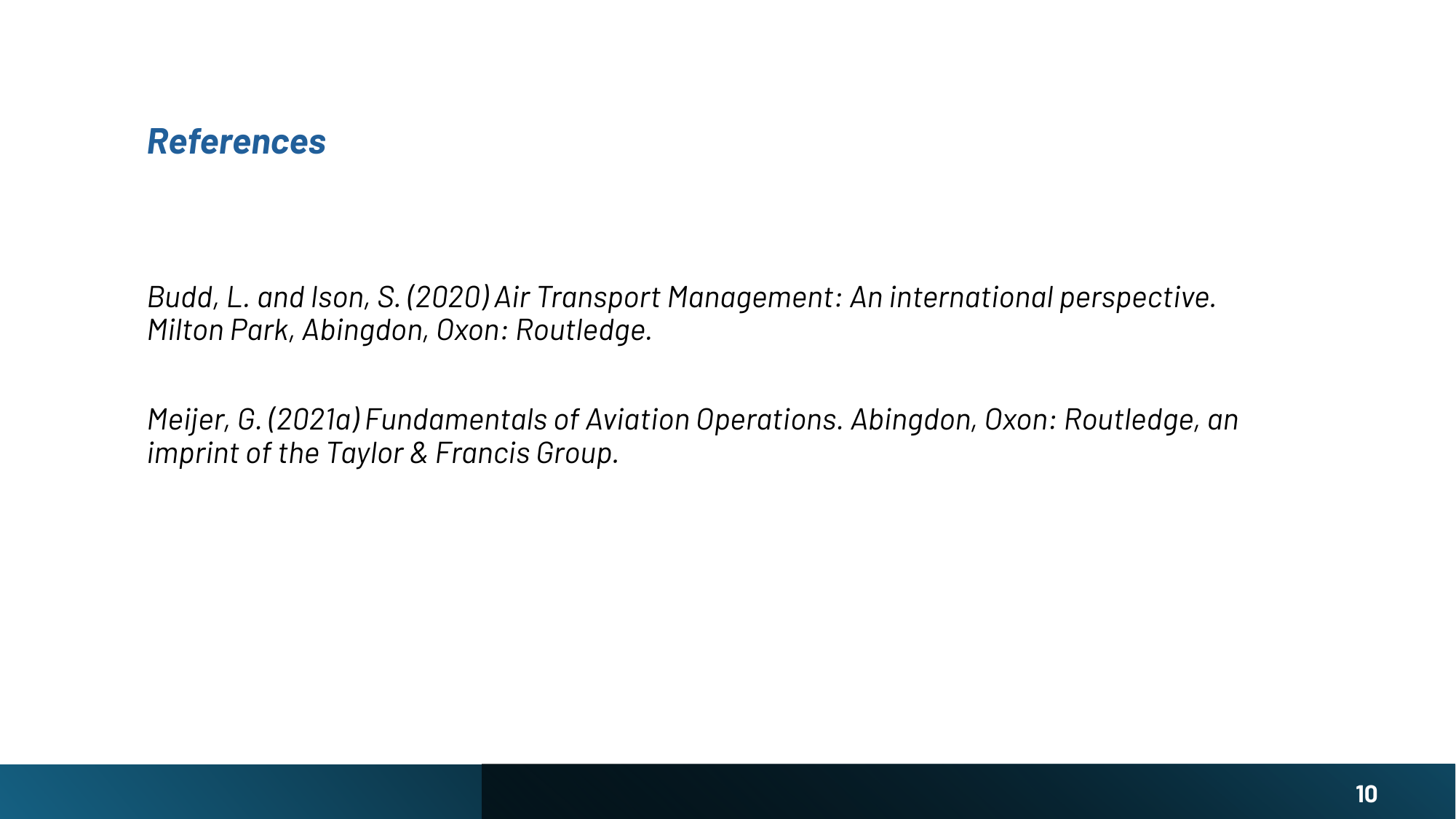

# References

Budd, L. and Ison, S. (2020) Air Transport Management: An international perspective. Milton Park, Abingdon, Oxon: Routledge.

Meijer, G. (2021a) Fundamentals of Aviation Operations. Abingdon, Oxon: Routledge, an imprint of the Taylor & Francis Group.

10